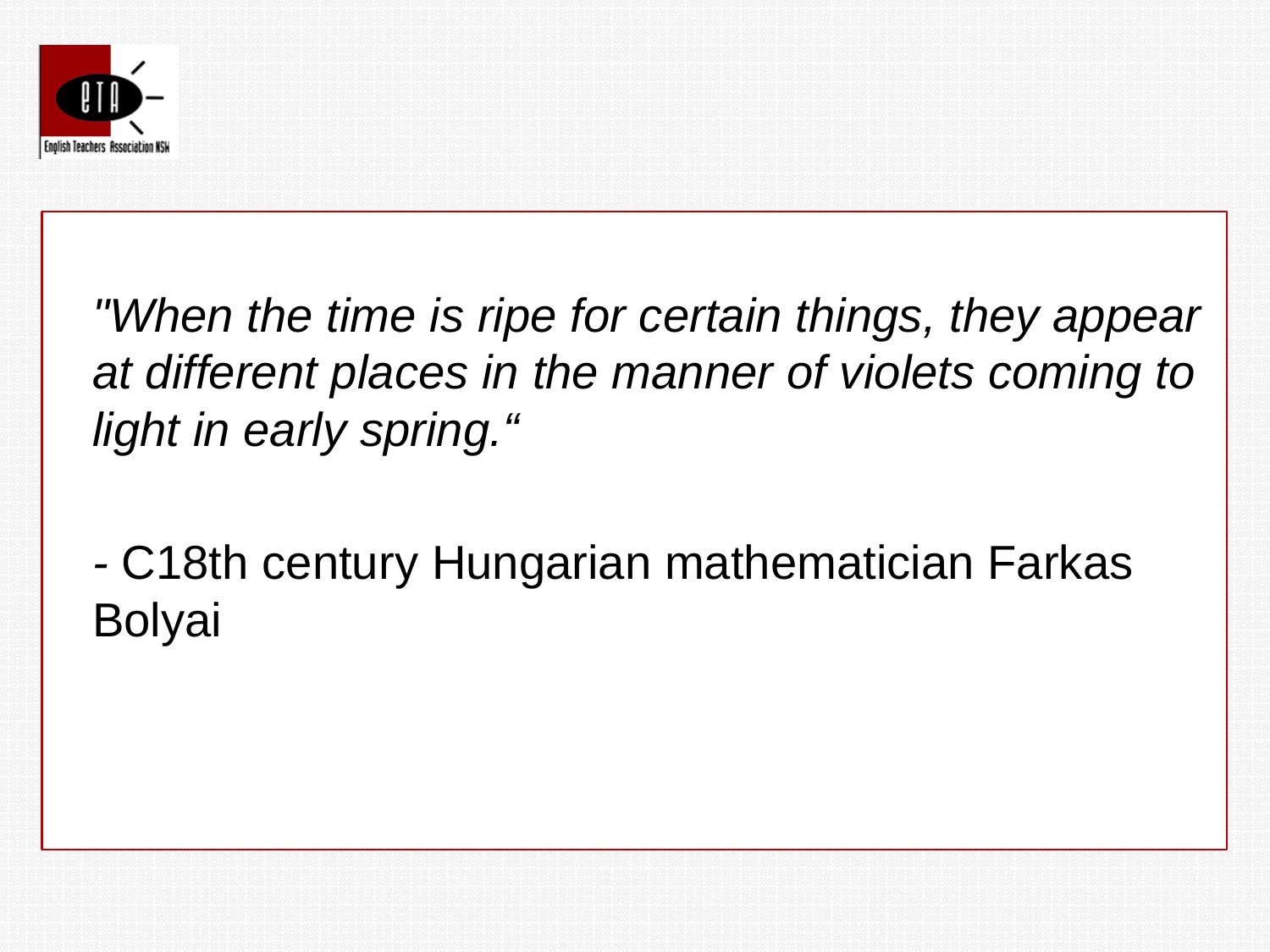

#

	"When the time is ripe for certain things, they appear at different places in the manner of violets coming to light in early spring.“

	- C18th century Hungarian mathematician Farkas Bolyai